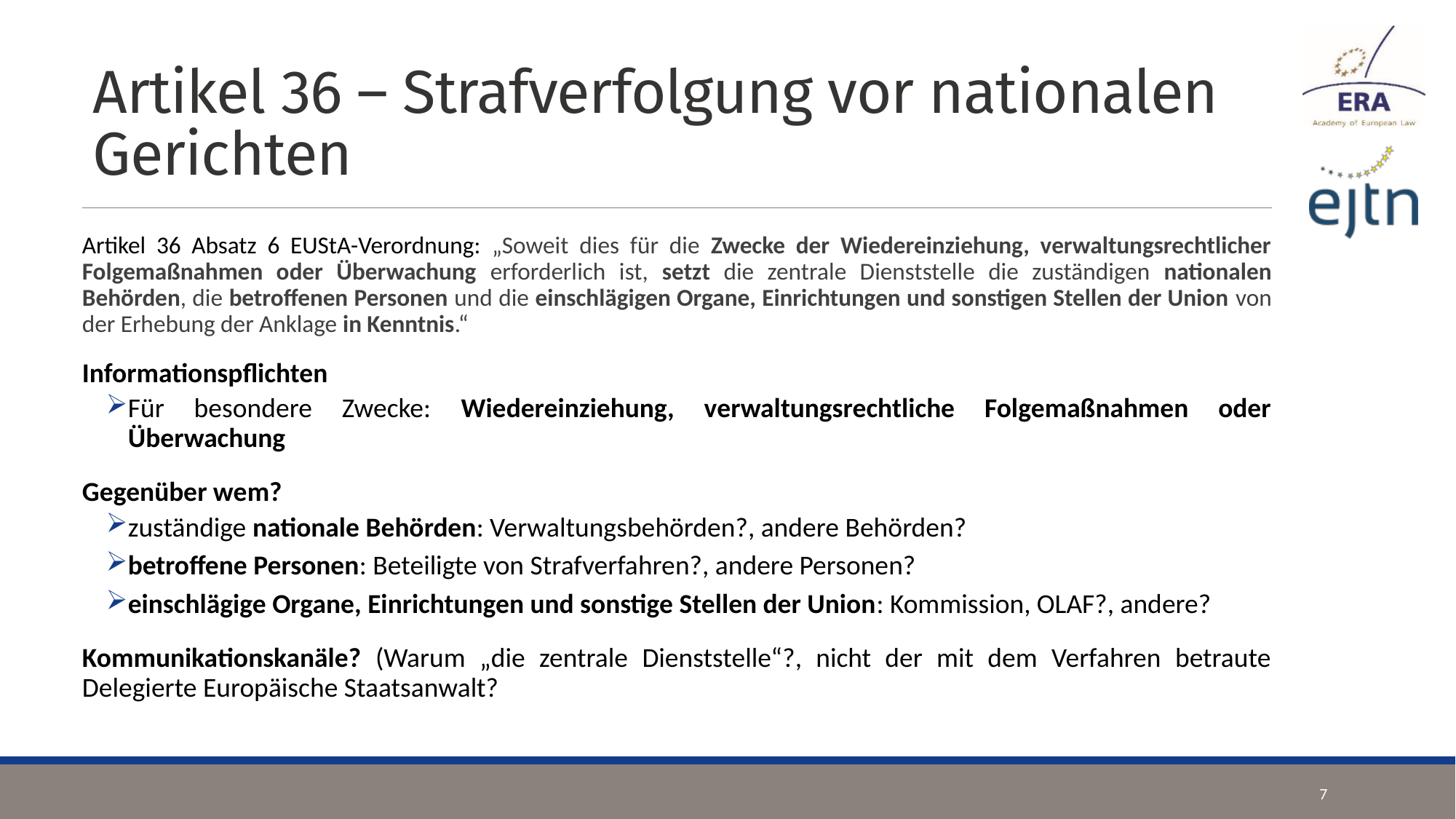

# Artikel 36 – Strafverfolgung vor nationalen Gerichten
Artikel 36 Absatz 6 EUStA-Verordnung: „Soweit dies für die Zwecke der Wiedereinziehung, verwaltungsrechtlicher Folgemaßnahmen oder Überwachung erforderlich ist, setzt die zentrale Dienststelle die zuständigen nationalen Behörden, die betroffenen Personen und die einschlägigen Organe, Einrichtungen und sonstigen Stellen der Union von der Erhebung der Anklage in Kenntnis.“
Informationspflichten
Für besondere Zwecke: Wiedereinziehung, verwaltungsrechtliche Folgemaßnahmen oder Überwachung
Gegenüber wem?
zuständige nationale Behörden: Verwaltungsbehörden?, andere Behörden?
betroffene Personen: Beteiligte von Strafverfahren?, andere Personen?
einschlägige Organe, Einrichtungen und sonstige Stellen der Union: Kommission, OLAF?, andere?
Kommunikationskanäle? (Warum „die zentrale Dienststelle“?, nicht der mit dem Verfahren betraute Delegierte Europäische Staatsanwalt?

7